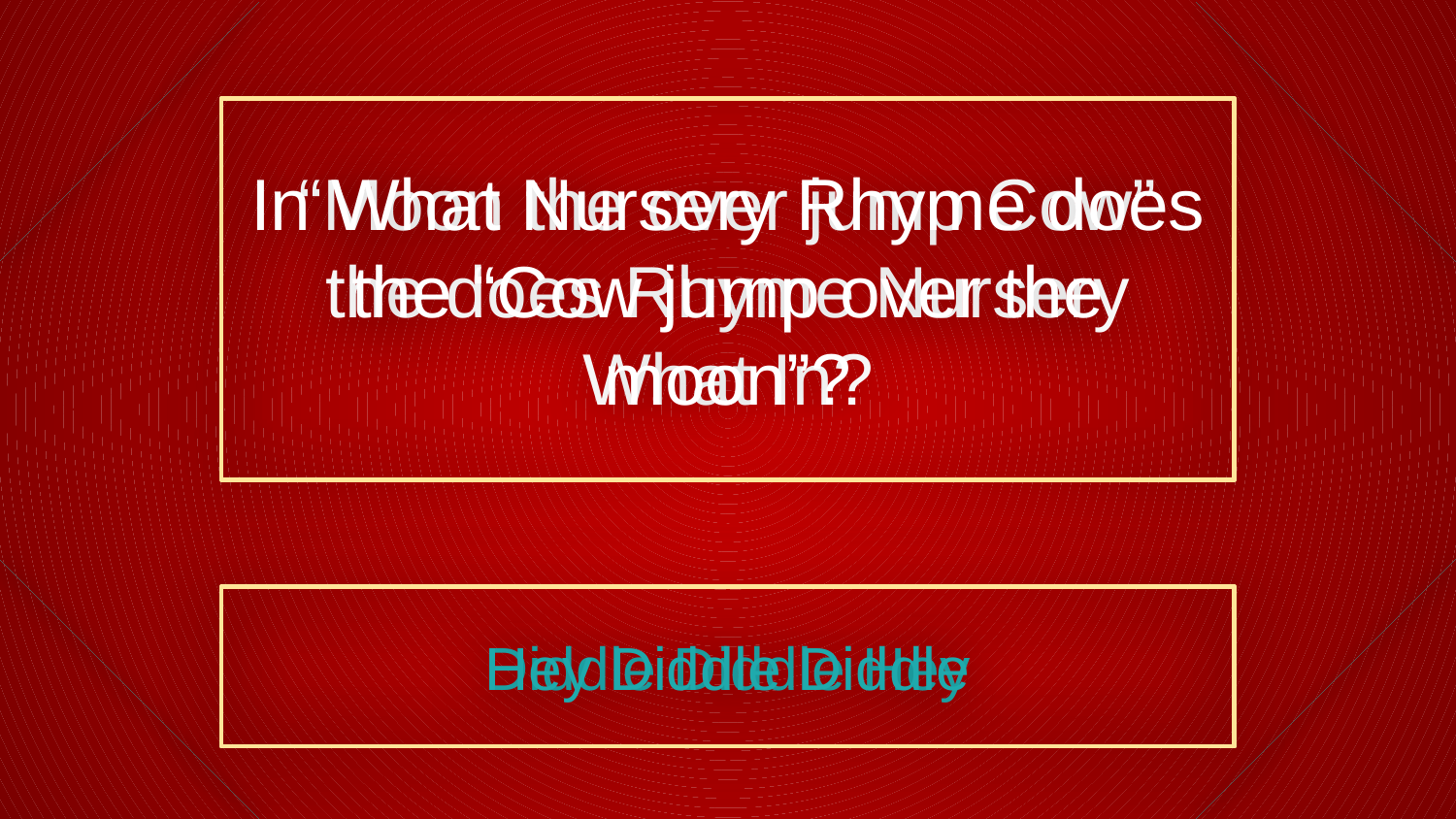

In What Nursery Rhyme does the “Cow jump over the moon”?

“Moon the over jump Cow” the does Rhyme Nursery What In?

Diddle Diddle Hey

Hey Diddle Diddle